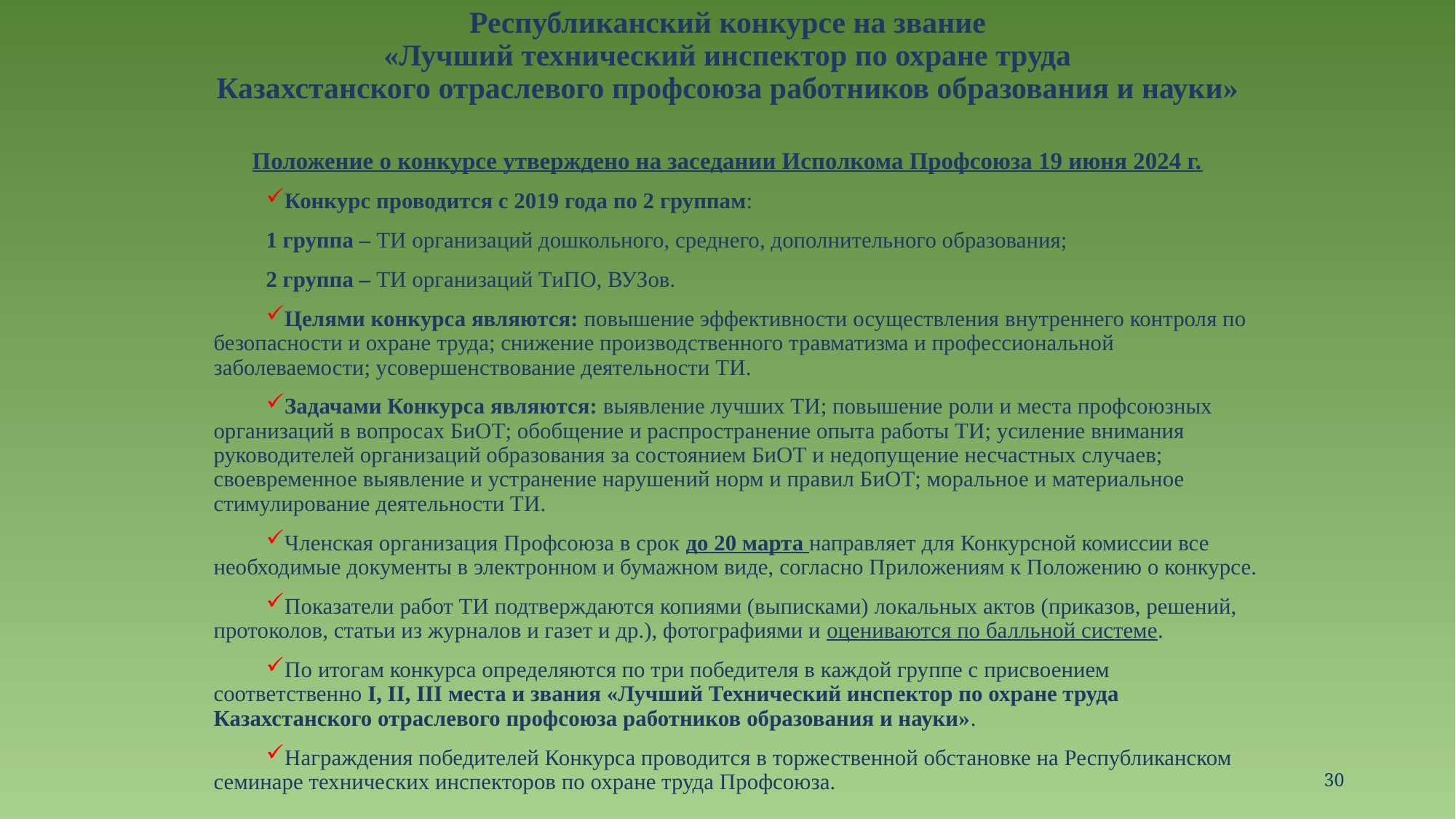

# Республиканский конкурсе на звание «Лучший технический инспектор по охране труда Казахстанского отраслевого профсоюза работников образования и науки»
Положение о конкурсе утверждено на заседании Исполкома Профсоюза 19 июня 2024 г.
Конкурс проводится с 2019 года по 2 группам:
1 группа – ТИ организаций дошкольного, среднего, дополнительного образования;
2 группа – ТИ организаций ТиПО, ВУЗов.
Целями конкурса являются: повышение эффективности осуществления внутреннего контроля по безопасности и охране труда; снижение производственного травматизма и профессиональной заболеваемости; усовершенствование деятельности ТИ.
Задачами Конкурса являются: выявление лучших ТИ; повышение роли и места профсоюзных организаций в вопросах БиОТ; обобщение и распространение опыта работы ТИ; усиление внимания руководителей организаций образования за состоянием БиОТ и недопущение несчастных случаев; своевременное выявление и устранение нарушений норм и правил БиОТ; моральное и материальное стимулирование деятельности ТИ.
Членская организация Профсоюза в срок до 20 марта направляет для Конкурсной комиссии все необходимые документы в электронном и бумажном виде, согласно Приложениям к Положению о конкурсе.
Показатели работ ТИ подтверждаются копиями (выписками) локальных актов (приказов, решений, протоколов, статьи из журналов и газет и др.), фотографиями и оцениваются по балльной системе.
По итогам конкурса определяются по три победителя в каждой группе с присвоением соответственно I, II, III места и звания «Лучший Технический инспектор по охране труда Казахстанского отраслевого профсоюза работников образования и науки».
Награждения победителей Конкурса проводится в торжественной обстановке на Республиканском семинаре технических инспекторов по охране труда Профсоюза.

30